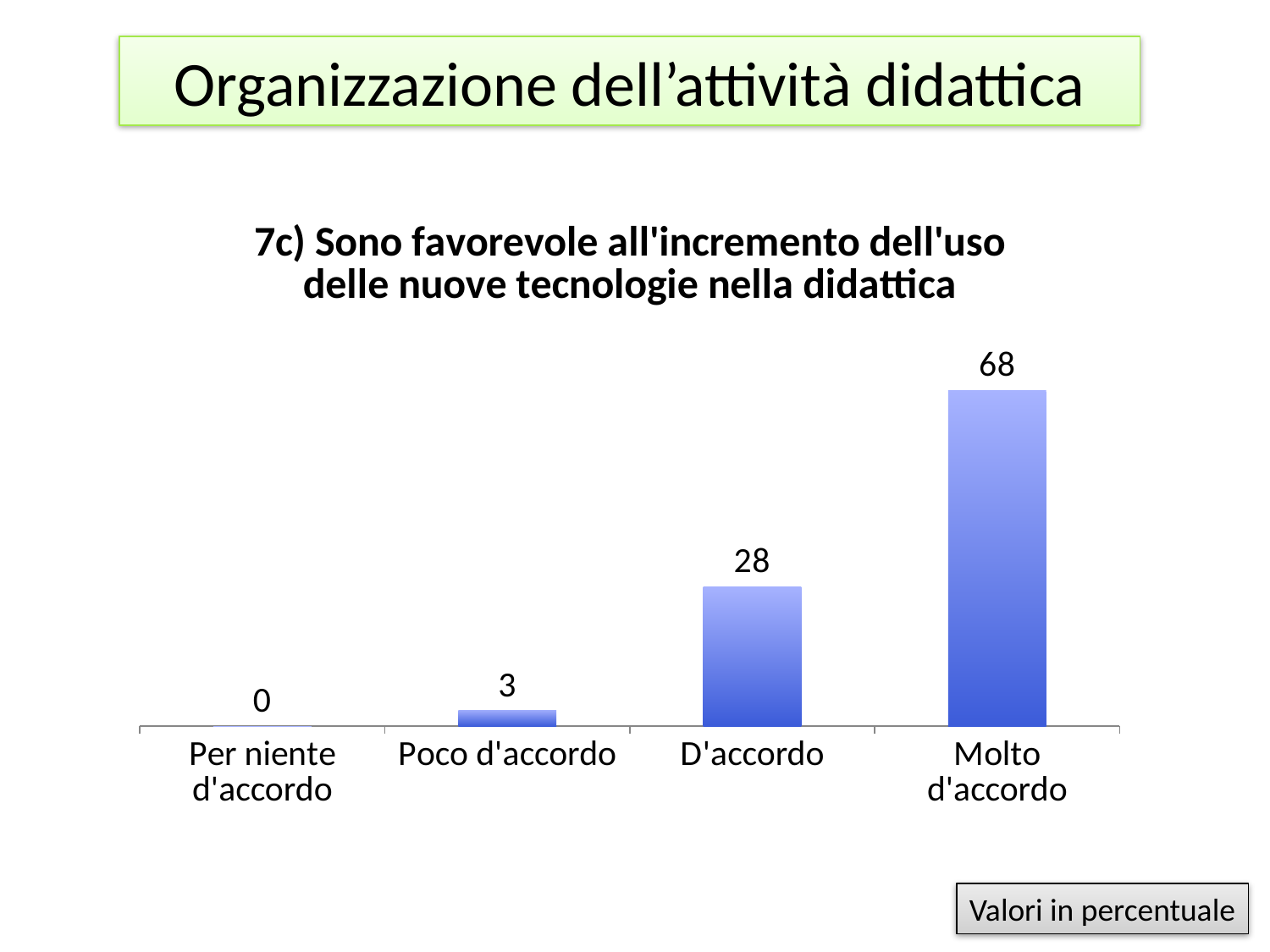

# Organizzazione dell’attività didattica

### Chart:

| Category | 7c) Sono favorevole all'incremento dell'uso delle nuove tecnologie nella didattica |
|---|---|
| Per niente d'accordo | 0.0 |
| Poco d'accordo | 3.1578947368421053 |
| D'accordo | 28.421052631578945 |
| Molto d'accordo | 68.42105263157895 |
Valori in percentuale